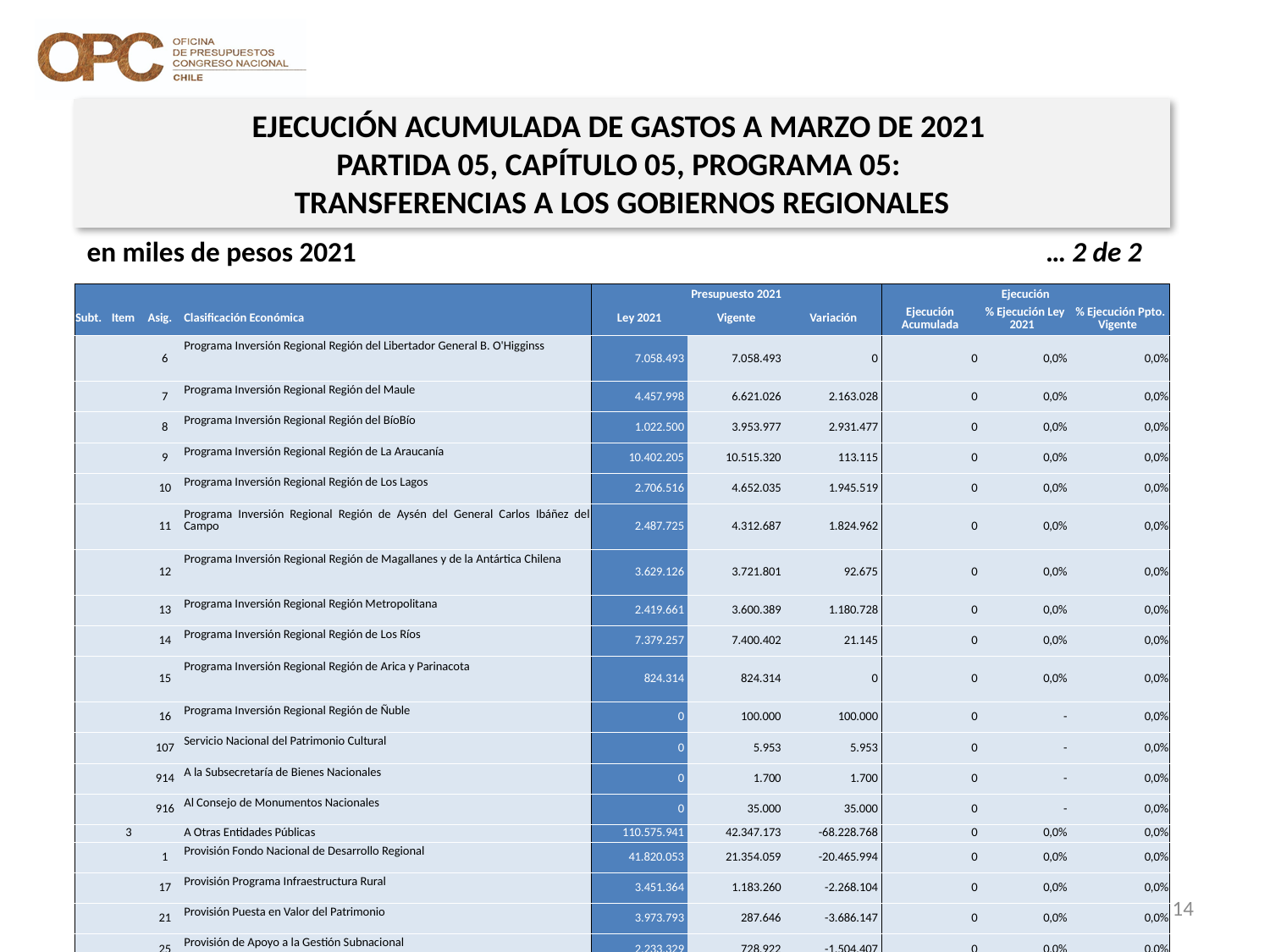

EJECUCIÓN ACUMULADA DE GASTOS A MARZO DE 2021
PARTIDA 05, CAPÍTULO 05, PROGRAMA 05:
TRANSFERENCIAS A LOS GOBIERNOS REGIONALES
en miles de pesos 2021					           … 2 de 2
|  |  |  |  | Presupuesto 2021 |  |  | Ejecución |  |  |
| --- | --- | --- | --- | --- | --- | --- | --- | --- | --- |
| Subt. | Item | Asig. | Clasificación Económica | Ley 2021 | Vigente | Variación | Ejecución Acumulada | % Ejecución Ley 2021 | % Ejecución Ppto. Vigente |
|  |  | 6 | Programa Inversión Regional Región del Libertador General B. O'Higginss | 7.058.493 | 7.058.493 | 0 | 0 | 0,0% | 0,0% |
|  |  | 7 | Programa Inversión Regional Región del Maule | 4.457.998 | 6.621.026 | 2.163.028 | 0 | 0,0% | 0,0% |
|  |  | 8 | Programa Inversión Regional Región del BíoBío | 1.022.500 | 3.953.977 | 2.931.477 | 0 | 0,0% | 0,0% |
|  |  | 9 | Programa Inversión Regional Región de La Araucanía | 10.402.205 | 10.515.320 | 113.115 | 0 | 0,0% | 0,0% |
|  |  | 10 | Programa Inversión Regional Región de Los Lagos | 2.706.516 | 4.652.035 | 1.945.519 | 0 | 0,0% | 0,0% |
|  |  | 11 | Programa Inversión Regional Región de Aysén del General Carlos Ibáñez del Campo | 2.487.725 | 4.312.687 | 1.824.962 | 0 | 0,0% | 0,0% |
|  |  | 12 | Programa Inversión Regional Región de Magallanes y de la Antártica Chilena | 3.629.126 | 3.721.801 | 92.675 | 0 | 0,0% | 0,0% |
|  |  | 13 | Programa Inversión Regional Región Metropolitana | 2.419.661 | 3.600.389 | 1.180.728 | 0 | 0,0% | 0,0% |
|  |  | 14 | Programa Inversión Regional Región de Los Ríos | 7.379.257 | 7.400.402 | 21.145 | 0 | 0,0% | 0,0% |
|  |  | 15 | Programa Inversión Regional Región de Arica y Parinacota | 824.314 | 824.314 | 0 | 0 | 0,0% | 0,0% |
|  |  | 16 | Programa Inversión Regional Región de Ñuble | 0 | 100.000 | 100.000 | 0 | - | 0,0% |
|  |  | 107 | Servicio Nacional del Patrimonio Cultural | 0 | 5.953 | 5.953 | 0 | - | 0,0% |
|  |  | 914 | A la Subsecretaría de Bienes Nacionales | 0 | 1.700 | 1.700 | 0 | - | 0,0% |
|  |  | 916 | Al Consejo de Monumentos Nacionales | 0 | 35.000 | 35.000 | 0 | - | 0,0% |
|  | 3 |  | A Otras Entidades Públicas | 110.575.941 | 42.347.173 | -68.228.768 | 0 | 0,0% | 0,0% |
|  |  | 1 | Provisión Fondo Nacional de Desarrollo Regional | 41.820.053 | 21.354.059 | -20.465.994 | 0 | 0,0% | 0,0% |
|  |  | 17 | Provisión Programa Infraestructura Rural | 3.451.364 | 1.183.260 | -2.268.104 | 0 | 0,0% | 0,0% |
|  |  | 21 | Provisión Puesta en Valor del Patrimonio | 3.973.793 | 287.646 | -3.686.147 | 0 | 0,0% | 0,0% |
|  |  | 25 | Provisión de Apoyo a la Gestión Subnacional | 2.233.329 | 728.922 | -1.504.407 | 0 | 0,0% | 0,0% |
|  |  | 130 | Provisión Saneamiento Sanitario | 5.403.128 | 1.795.724 | -3.607.404 | 0 | 0,0% | 0,0% |
|  |  | 190 | Provisión Programa Residuos Sólidos | 4.388.489 | 2.152.290 | -2.236.199 | 0 | 0,0% | 0,0% |
|  |  | 418 | Provisión Ley N°20.378 - Fondo de Apoyo Regional (FAR) | 9.418.549 | 9.418.549 | 0 | 0 | 0,0% | 0,0% |
|  |  | 421 | Provisión Regularización Mayores Ingresos Propios | 2.935.047 | 2.726.063 | -208.984 | 0 | 0,0% | 0,0% |
|  |  | 426 | Provisión Energización | 5.479.639 | 2.700.660 | -2.778.979 | 0 | 0,0% | 0,0% |
|  |  | 431 | Provisión Programas de Apoyo al Empleo | 31.472.550 | 0 | -31.472.550 | 0 | 0,0% | 0% |
14